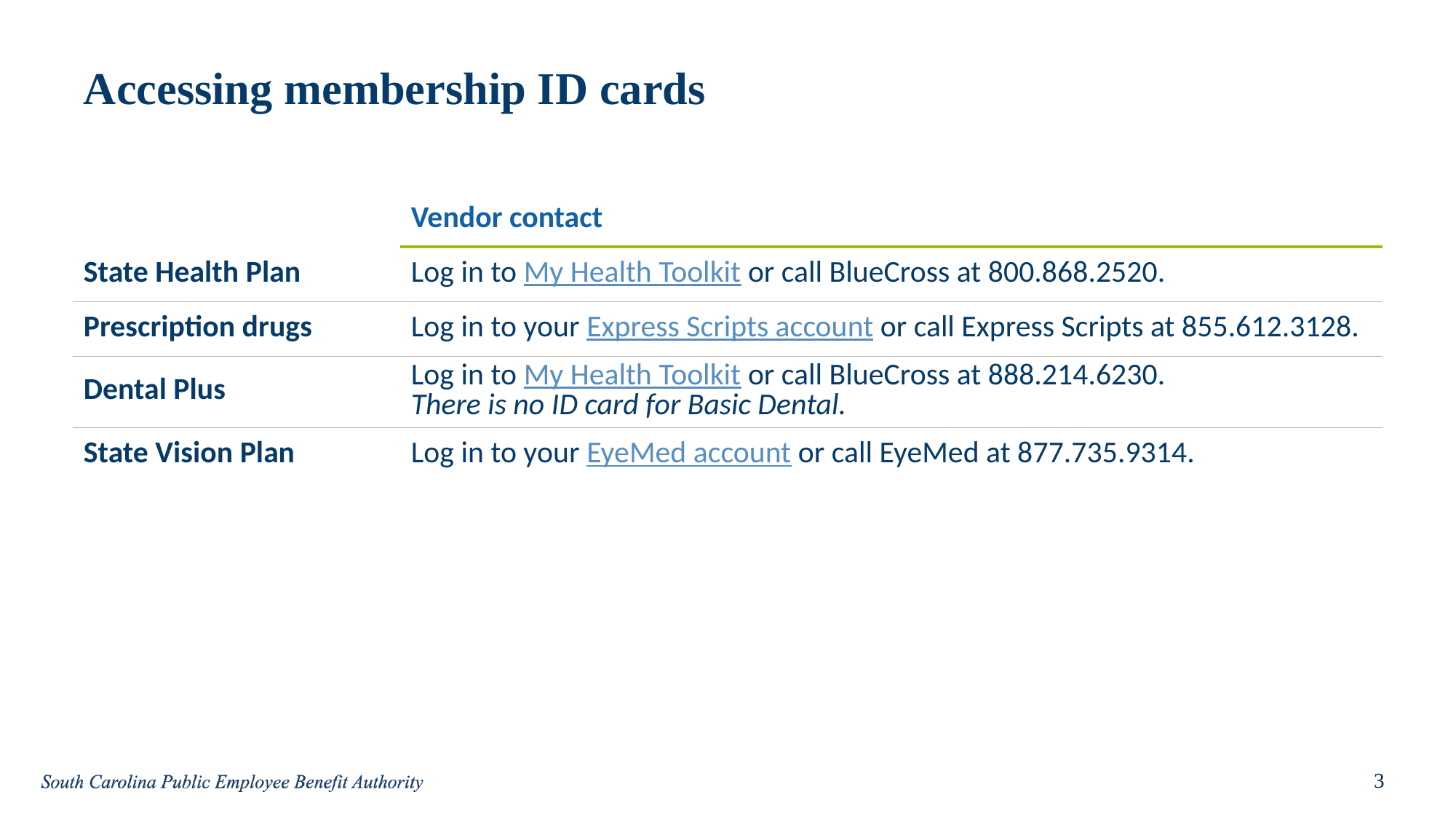

# Accessing membership ID cards
|  | Vendor contact |
| --- | --- |
| State Health Plan | Log in to My Health Toolkit or call BlueCross at 800.868.2520. |
| Prescription drugs | Log in to your Express Scripts account or call Express Scripts at 855.612.3128. |
| Dental Plus | Log in to My Health Toolkit or call BlueCross at 888.214.6230. There is no ID card for Basic Dental. |
| State Vision Plan | Log in to your EyeMed account or call EyeMed at 877.735.9314. |
3